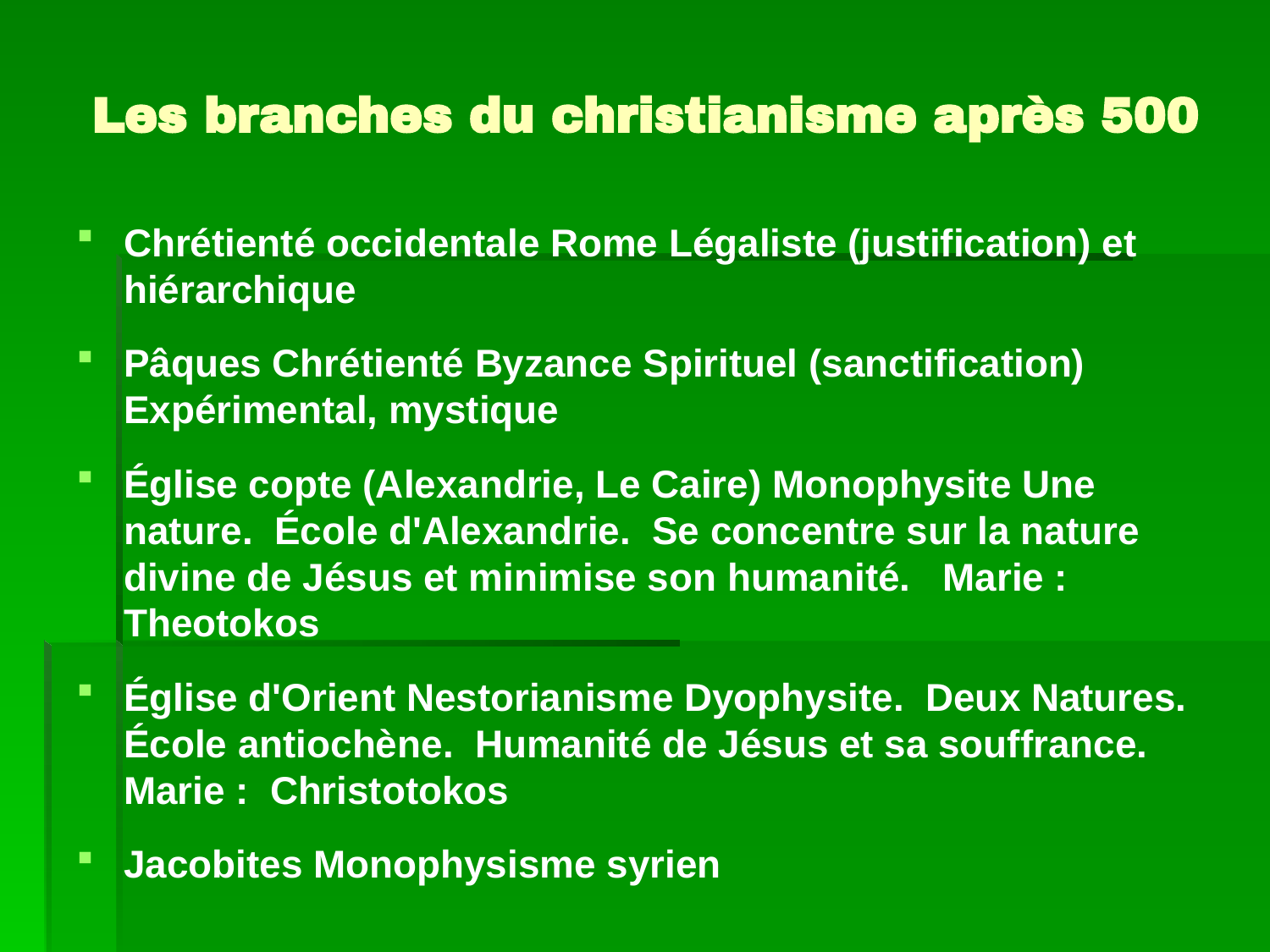

# Les branches du christianisme après 500
Chrétienté occidentale Rome Légaliste (justification) et hiérarchique

Pâques Chrétienté Byzance Spirituel (sanctification) Expérimental, mystique

Église copte (Alexandrie, Le Caire) Monophysite Une nature.  École d'Alexandrie.  Se concentre sur la nature divine de Jésus et minimise son humanité.   Marie :  Theotokos

Église d'Orient Nestorianisme Dyophysite.  Deux Natures.  École antiochène.  Humanité de Jésus et sa souffrance.    Marie :  Christotokos

Jacobites Monophysisme syrien